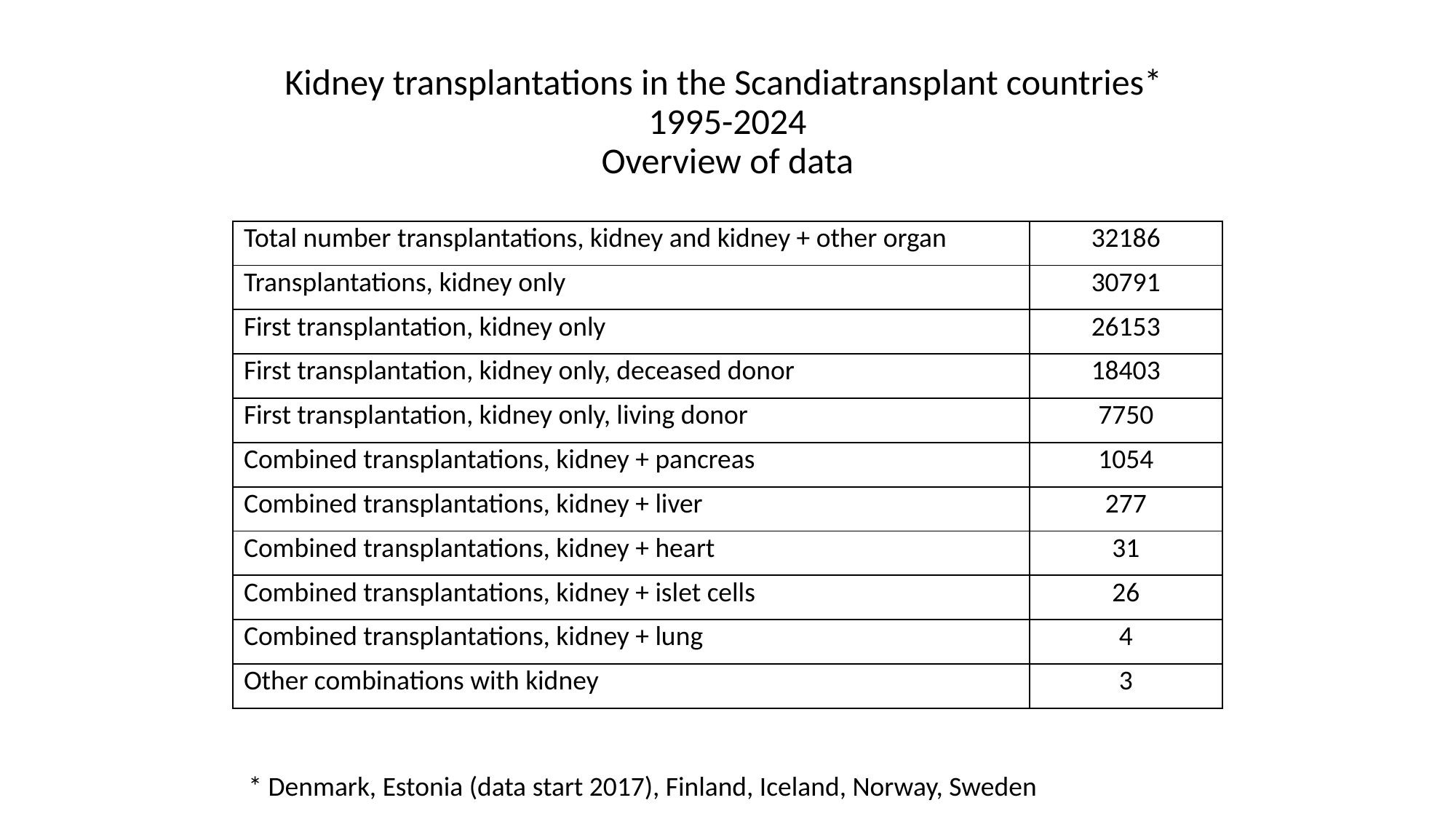

# Kidney transplantations in the Scandiatransplant countries* 1995-2024 Overview of data
| Total number transplantations, kidney and kidney + other organ | 32186 |
| --- | --- |
| Transplantations, kidney only | 30791 |
| First transplantation, kidney only | 26153 |
| First transplantation, kidney only, deceased donor | 18403 |
| First transplantation, kidney only, living donor | 7750 |
| Combined transplantations, kidney + pancreas | 1054 |
| Combined transplantations, kidney + liver | 277 |
| Combined transplantations, kidney + heart | 31 |
| Combined transplantations, kidney + islet cells | 26 |
| Combined transplantations, kidney + lung | 4 |
| Other combinations with kidney | 3 |
* Denmark, Estonia (data start 2017), Finland, Iceland, Norway, Sweden